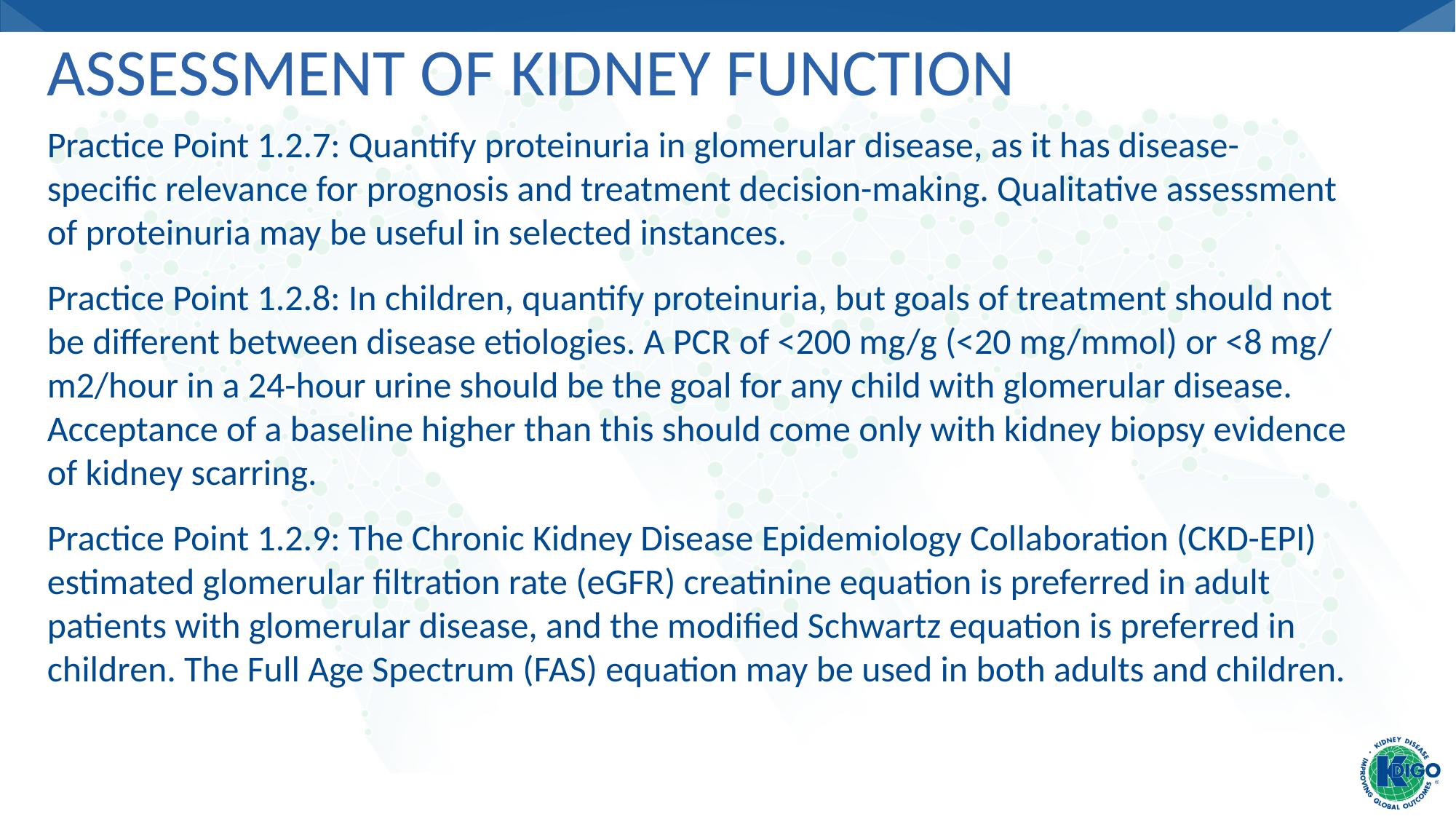

# Assessment of Kidney Function
Practice Point 1.2.7: Quantify proteinuria in glomerular disease, as it has disease-specific relevance for prognosis and treatment decision-making. Qualitative assessment of proteinuria may be useful in selected instances.

Practice Point 1.2.8: In children, quantify proteinuria, but goals of treatment should not be different between disease etiologies. A PCR of <200 mg/g (<20 mg/mmol) or <8 mg/
m2/hour in a 24-hour urine should be the goal for any child with glomerular disease. Acceptance of a baseline higher than this should come only with kidney biopsy evidence of kidney scarring.

Practice Point 1.2.9: The Chronic Kidney Disease Epidemiology Collaboration (CKD-EPI) estimated glomerular filtration rate (eGFR) creatinine equation is preferred in adult
patients with glomerular disease, and the modified Schwartz equation is preferred in children. The Full Age Spectrum (FAS) equation may be used in both adults and children.